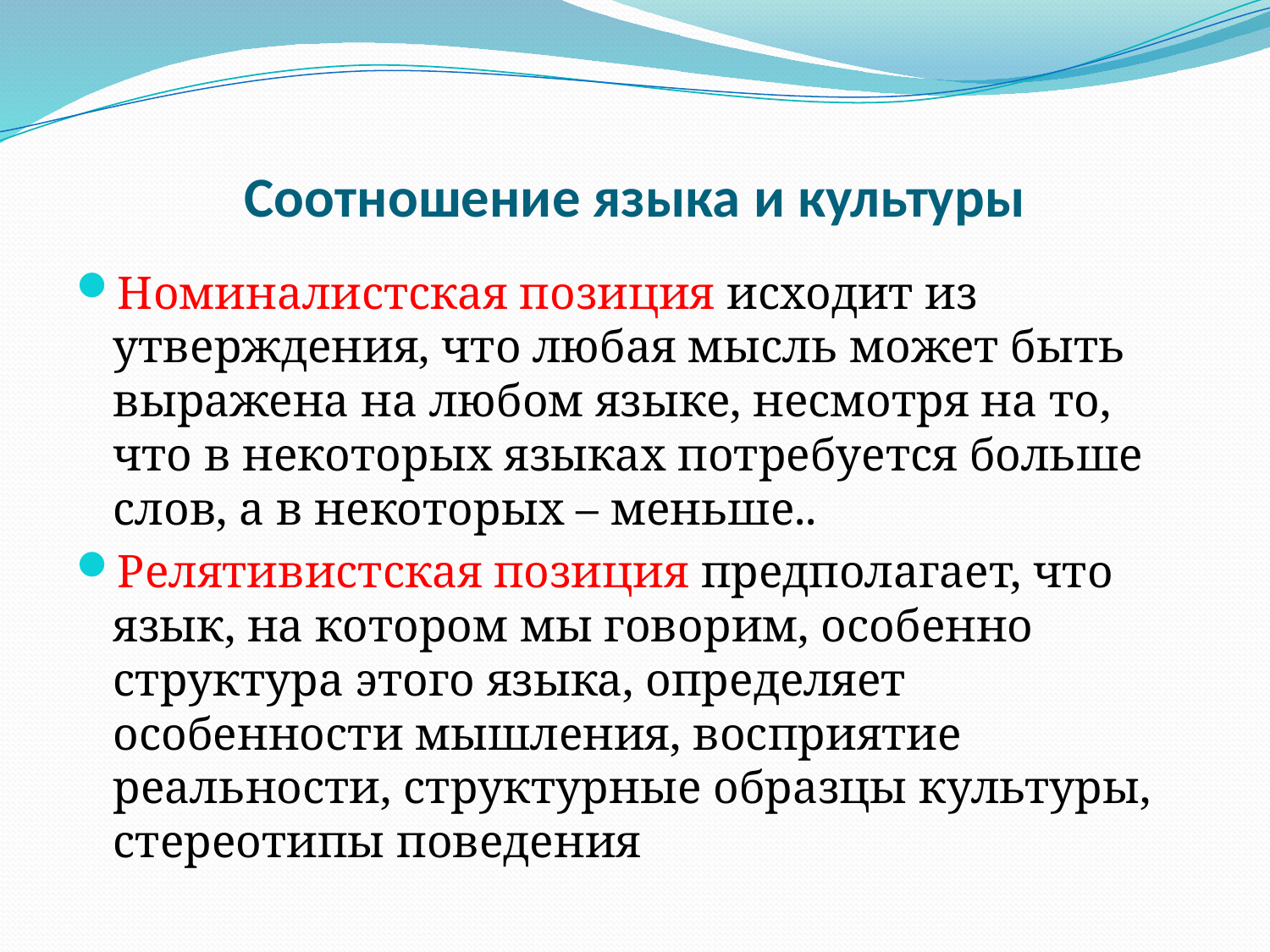

# Соотношение языка и культуры
Номиналистская позиция исходит из утверждения, что любая мысль может быть выражена на любом языке, несмотря на то, что в некоторых языках потребуется больше слов, а в некоторых – меньше..
Релятивистская позиция предполагает, что язык, на котором мы говорим, особенно структура этого языка, определяет особенности мышления, восприятие реальности, структурные образцы культуры, стереотипы поведения